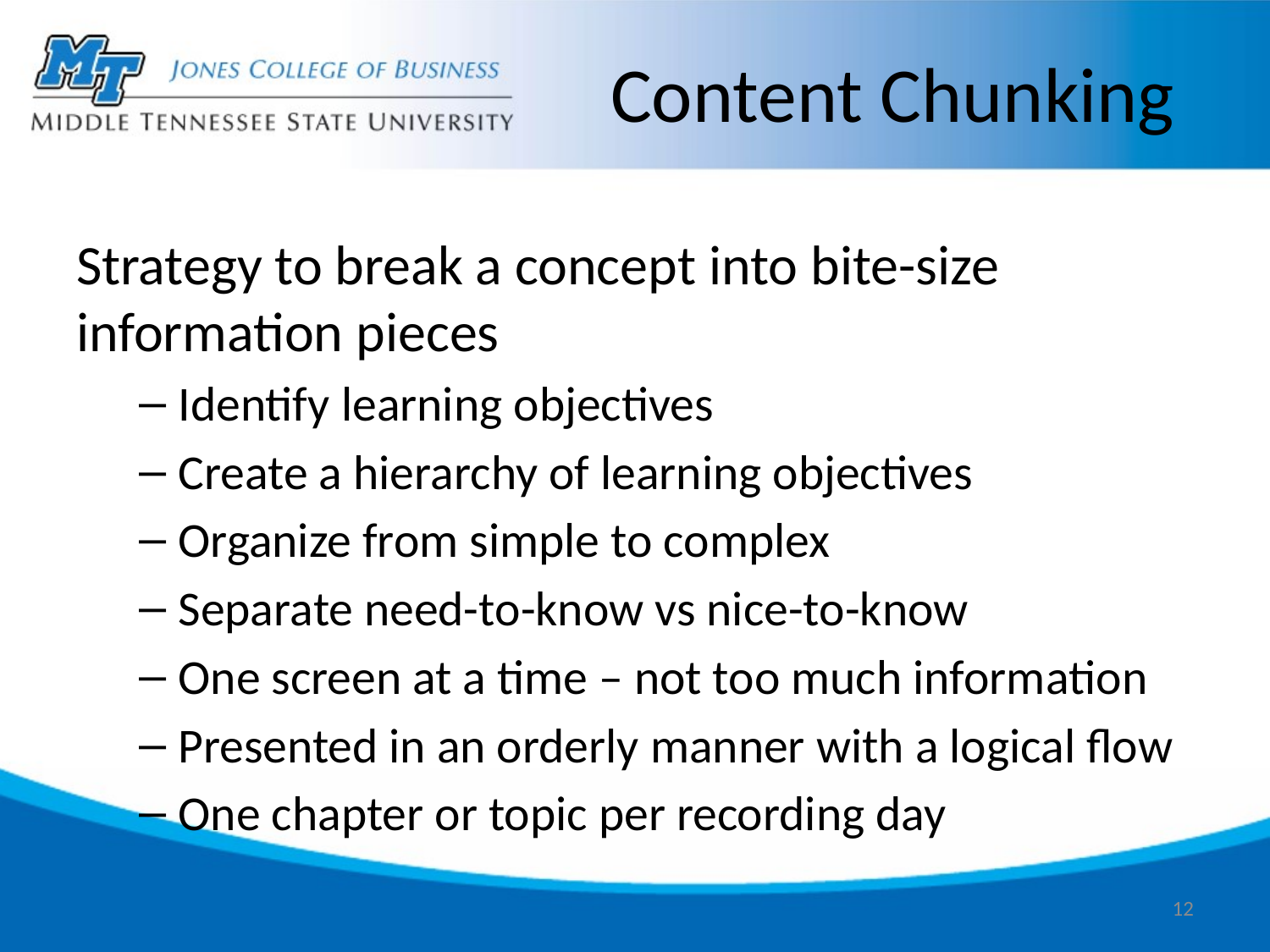

# Content Chunking
Strategy to break a concept into bite-size information pieces
Identify learning objectives
Create a hierarchy of learning objectives
Organize from simple to complex
Separate need-to-know vs nice-to-know
One screen at a time – not too much information
Presented in an orderly manner with a logical flow
One chapter or topic per recording day
12